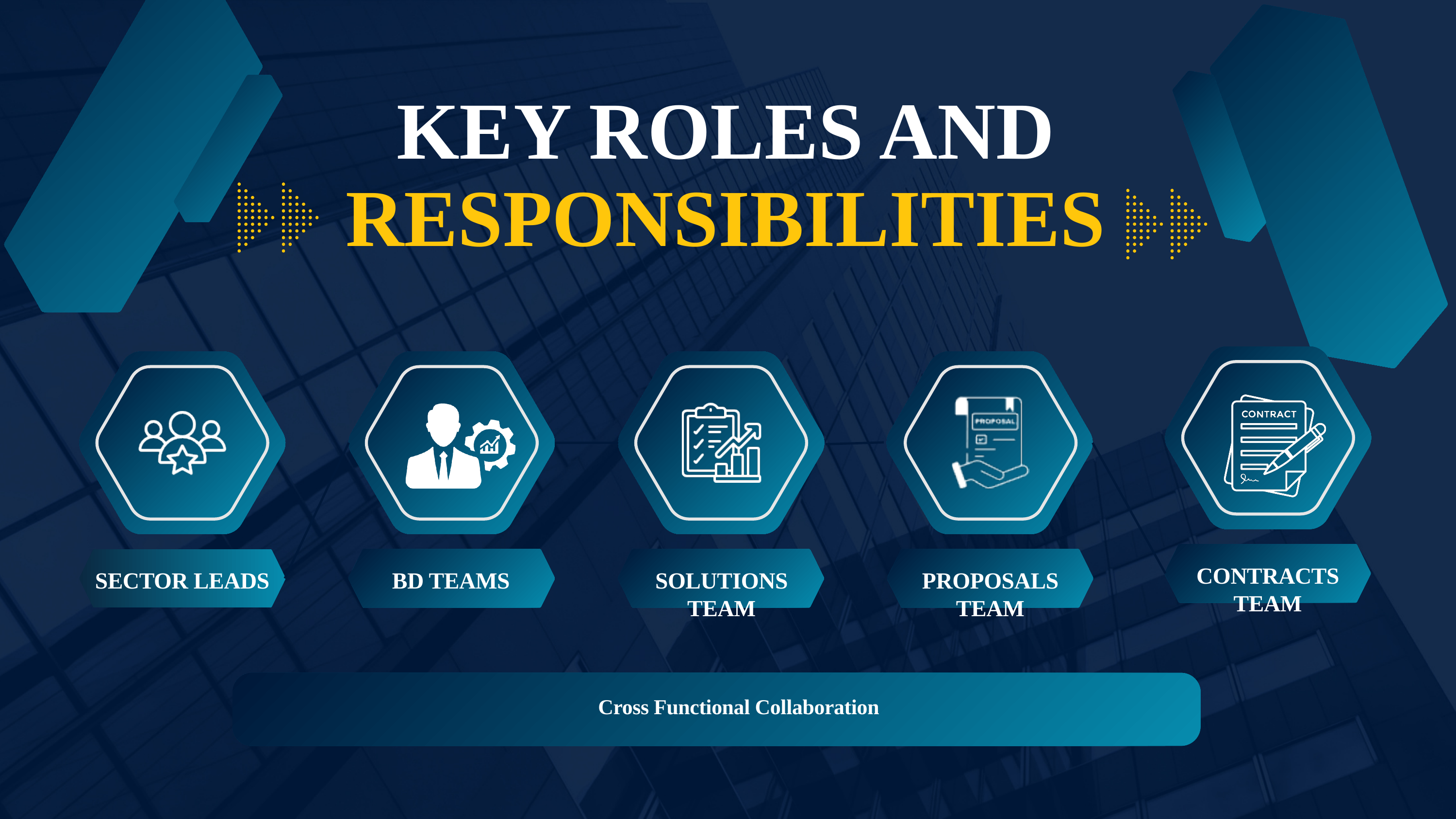

KEY ROLES AND RESPONSIBILITIES

CONTRACTS TEAM
SECTOR LEADS
BD TEAMS
SOLUTIONS TEAM
PROPOSALS TEAM

Cross Functional Collaboration